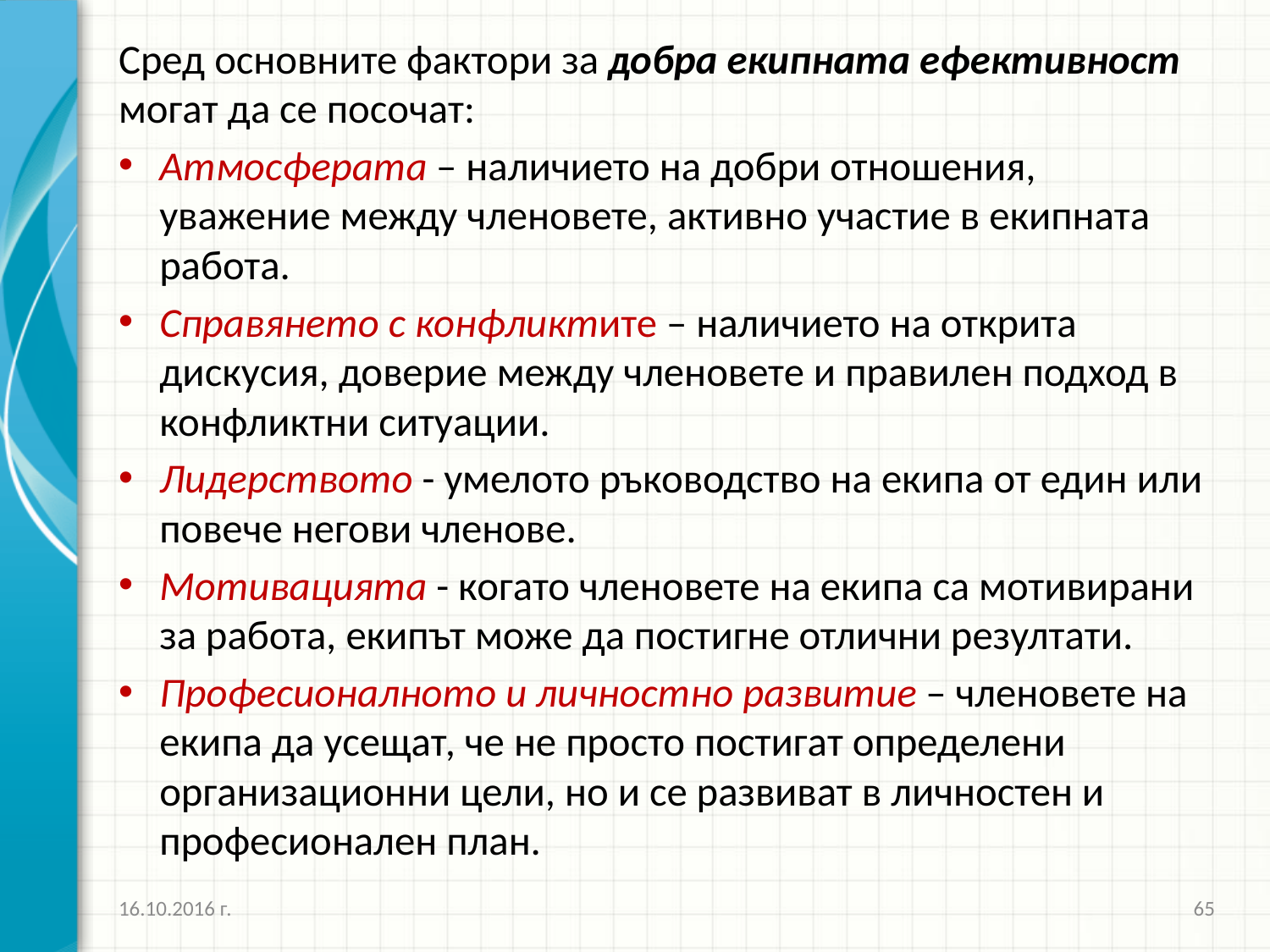

Сред основните фактори за добра екипната ефективност могат да се посочат:
Атмосферата – наличието на добри отношения, уважение между членовете, активно участие в екипната работа.
Справянето с конфликтите – наличието на открита дискусия, доверие между членовете и правилен подход в конфликтни ситуации.
Лидерството - умелото ръководство на екипа от един или повече негови членове.
Мотивацията - когато членовете на екипа са мотивирани за работа, екипът може да постигне отлични резултати.
Професионалното и личностно развитие – членовете на екипа да усещат, че не просто постигат определени организационни цели, но и се развиват в личностен и професионален план.
16.10.2016 г.
65